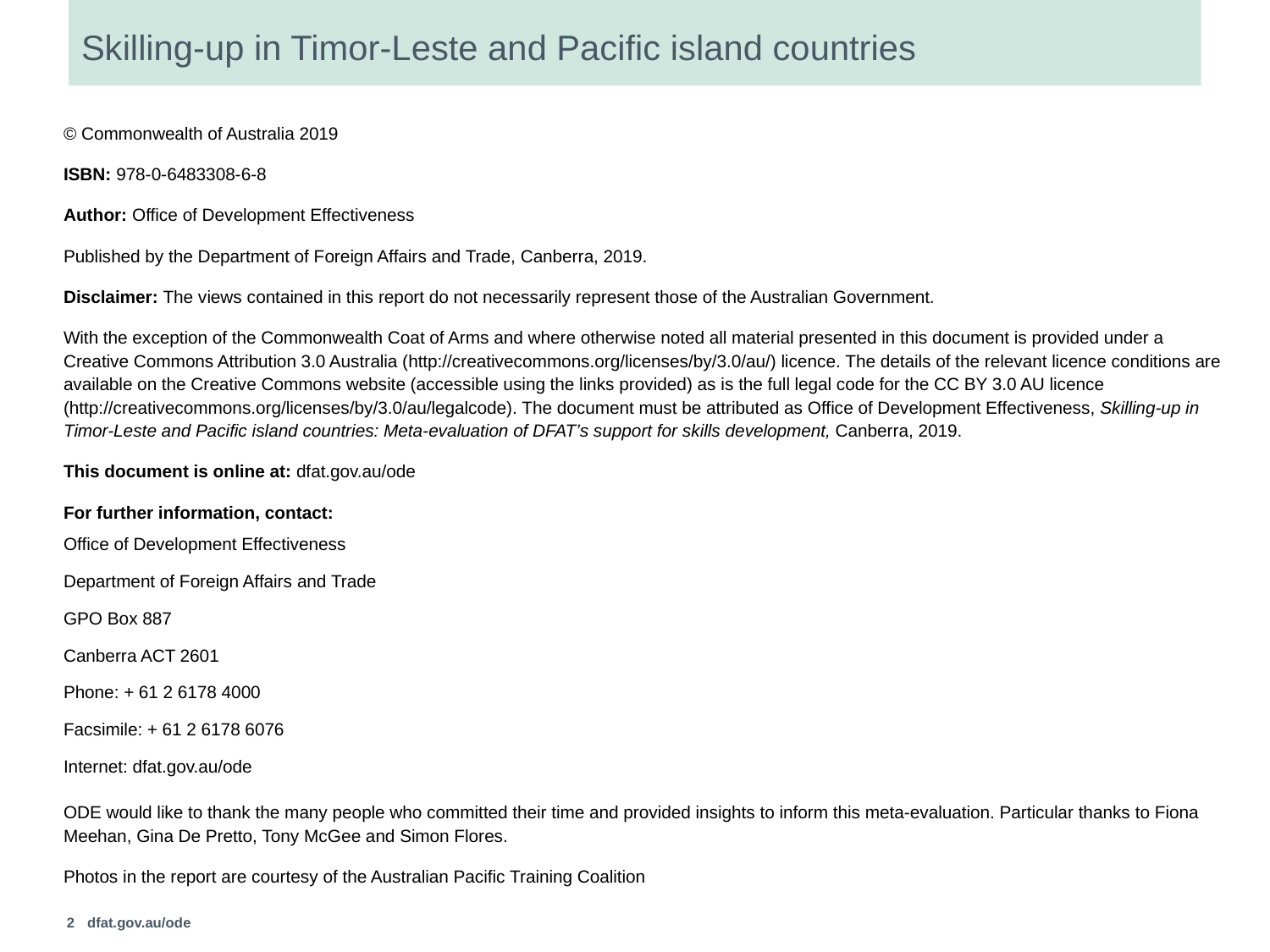

# Skilling-up in Timor-Leste and Pacific island countries
© Commonwealth of Australia 2019
ISBN: 978-0-6483308-6-8
Author: Office of Development Effectiveness
Published by the Department of Foreign Affairs and Trade, Canberra, 2019.
Disclaimer: The views contained in this report do not necessarily represent those of the Australian Government.
With the exception of the Commonwealth Coat of Arms and where otherwise noted all material presented in this document is provided under a Creative Commons Attribution 3.0 Australia (http://creativecommons.org/licenses/by/3.0/au/) licence. The details of the relevant licence conditions are available on the Creative Commons website (accessible using the links provided) as is the full legal code for the CC BY 3.0 AU licence (http://creativecommons.org/licenses/by/3.0/au/legalcode). The document must be attributed as Office of Development Effectiveness, Skilling-up in Timor-Leste and Pacific island countries: Meta-evaluation of DFAT’s support for skills development, Canberra, 2019.
This document is online at: dfat.gov.au/ode
For further information, contact:
Office of Development Effectiveness
Department of Foreign Affairs and Trade
GPO Box 887
Canberra ACT 2601
Phone: + 61 2 6178 4000
Facsimile: + 61 2 6178 6076
Internet: dfat.gov.au/ode
ODE would like to thank the many people who committed their time and provided insights to inform this meta-evaluation. Particular thanks to Fiona Meehan, Gina De Pretto, Tony McGee and Simon Flores.
Photos in the report are courtesy of the Australian Pacific Training Coalition
2